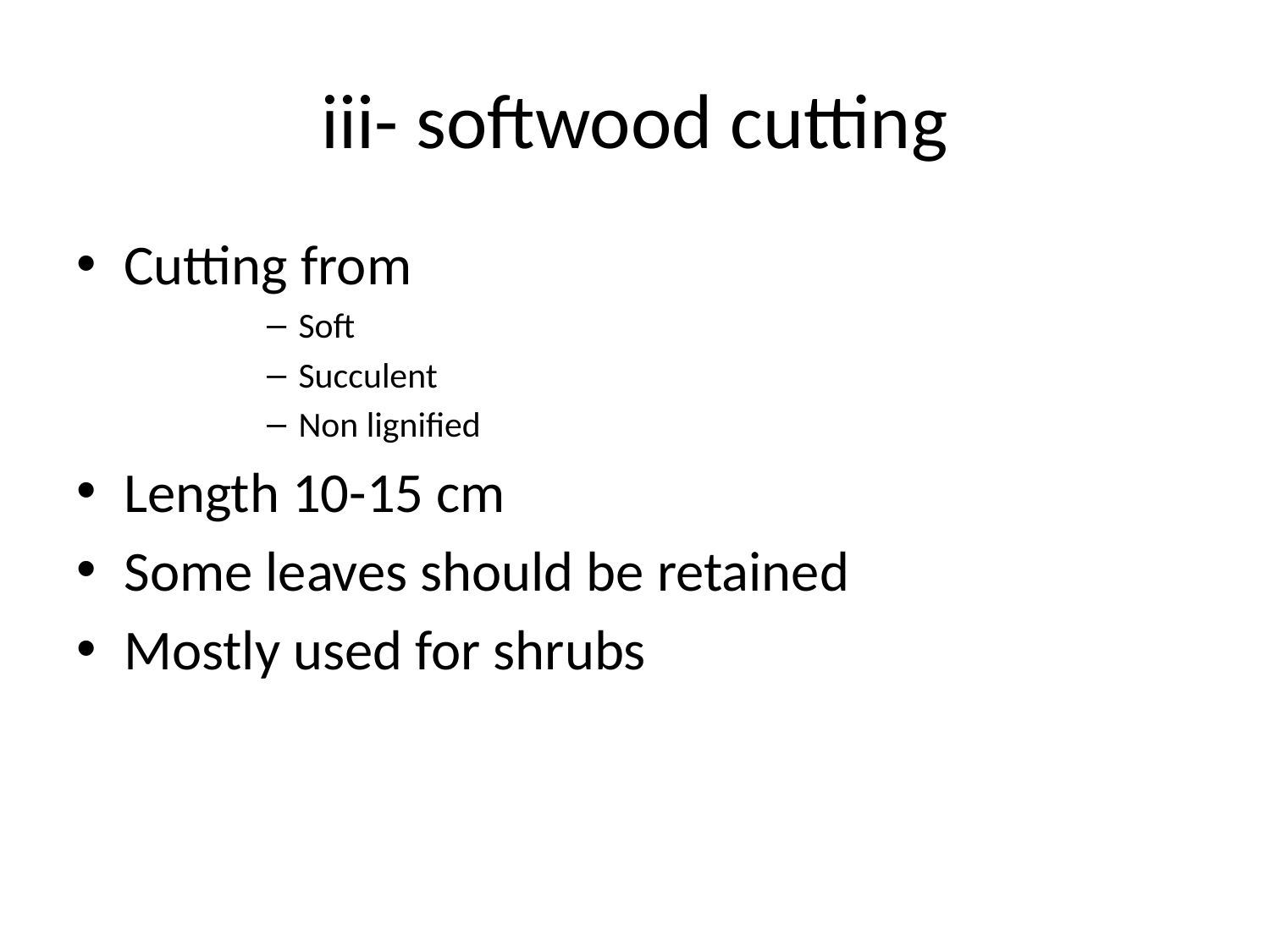

# iii- softwood cutting
Cutting from
Soft
Succulent
Non lignified
Length 10-15 cm
Some leaves should be retained
Mostly used for shrubs